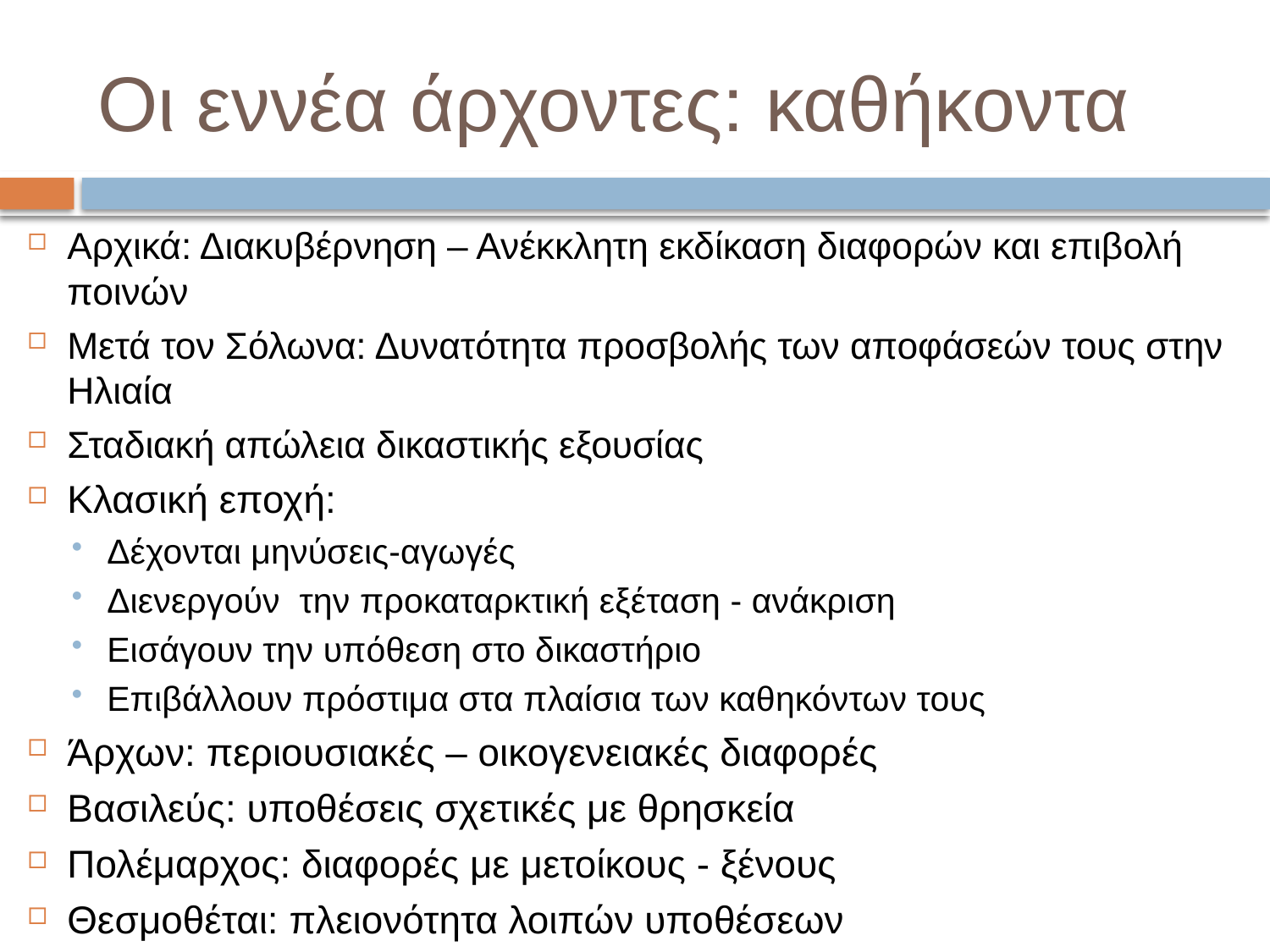

# Οι εννέα άρχοντες: καθήκοντα
Αρχικά: Διακυβέρνηση – Ανέκκλητη εκδίκαση διαφορών και επιβολή ποινών
Μετά τον Σόλωνα: Δυνατότητα προσβολής των αποφάσεών τους στην Ηλιαία
Σταδιακή απώλεια δικαστικής εξουσίας
Κλασική εποχή:
Δέχονται μηνύσεις-αγωγές
Διενεργούν  την προκαταρκτική εξέταση - ανάκριση
Εισάγουν την υπόθεση στο δικαστήριο
Επιβάλλουν πρόστιμα στα πλαίσια των καθηκόντων τους
Άρχων: περιουσιακές – οικογενειακές διαφορές
Βασιλεύς: υποθέσεις σχετικές με θρησκεία
Πολέμαρχος: διαφορές με μετοίκους - ξένους
Θεσμοθέται: πλειονότητα λοιπών υποθέσεων